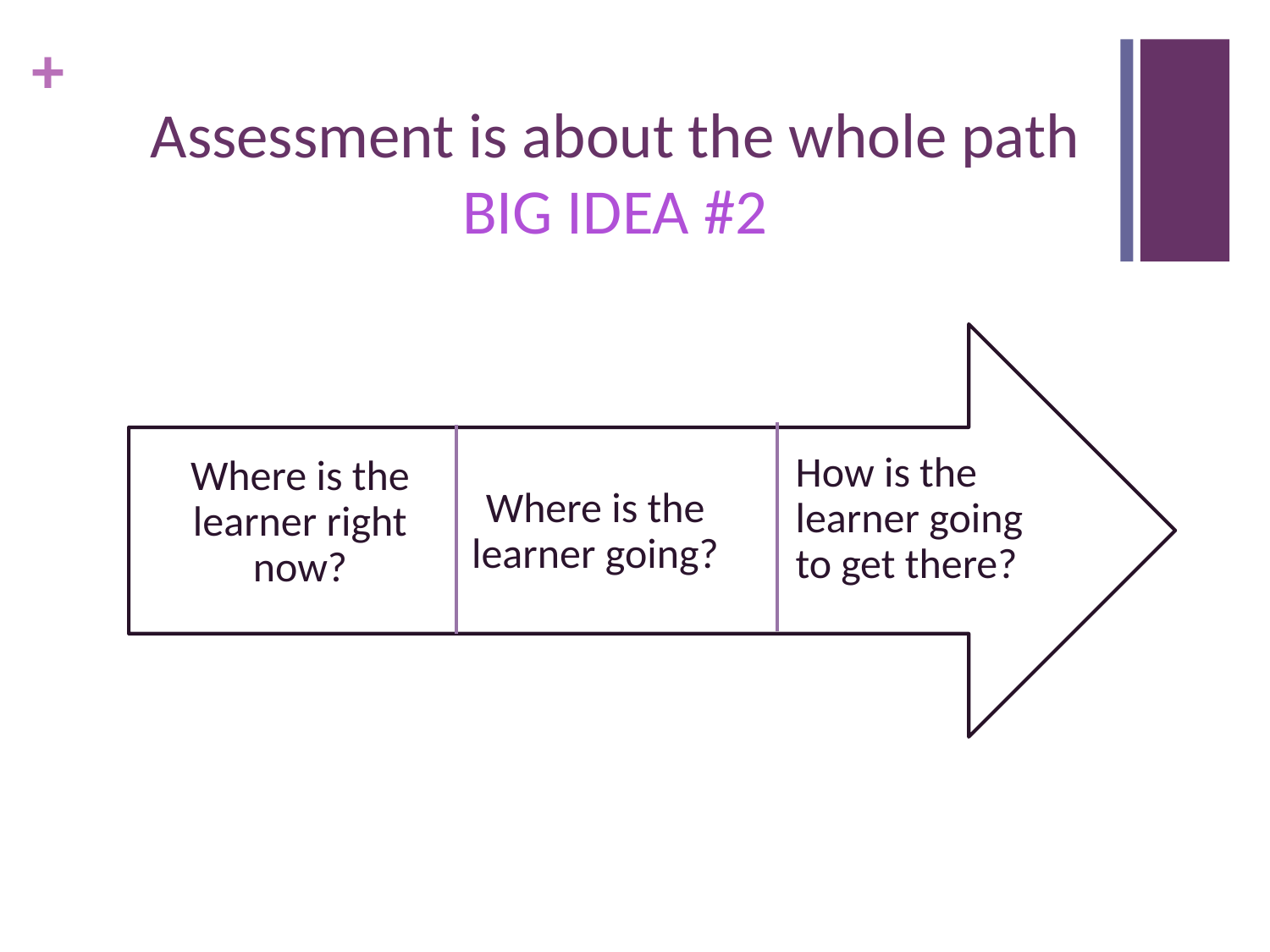

Assessment is about the whole path
BIG IDEA #2
How is the learner going to get there?
Where is the learner going?
Where is the learner right now?